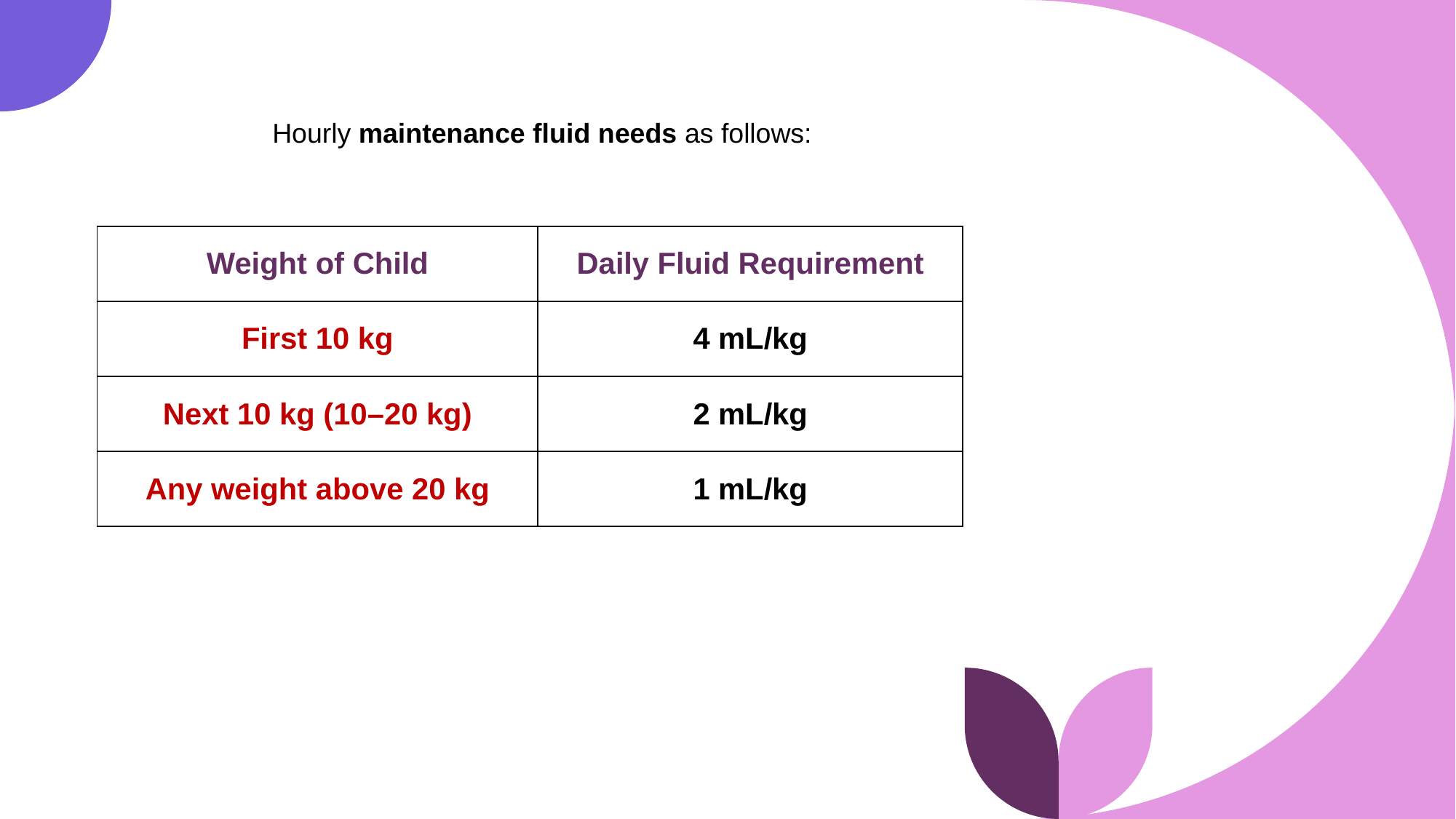

Hourly maintenance fluid needs as follows:

| Weight of Child | Daily Fluid Requirement |
| --- | --- |
| First 10 kg | 4 mL/kg |
| Next 10 kg (10–20 kg) | 2 mL/kg |
| Any weight above 20 kg | 1 mL/kg |